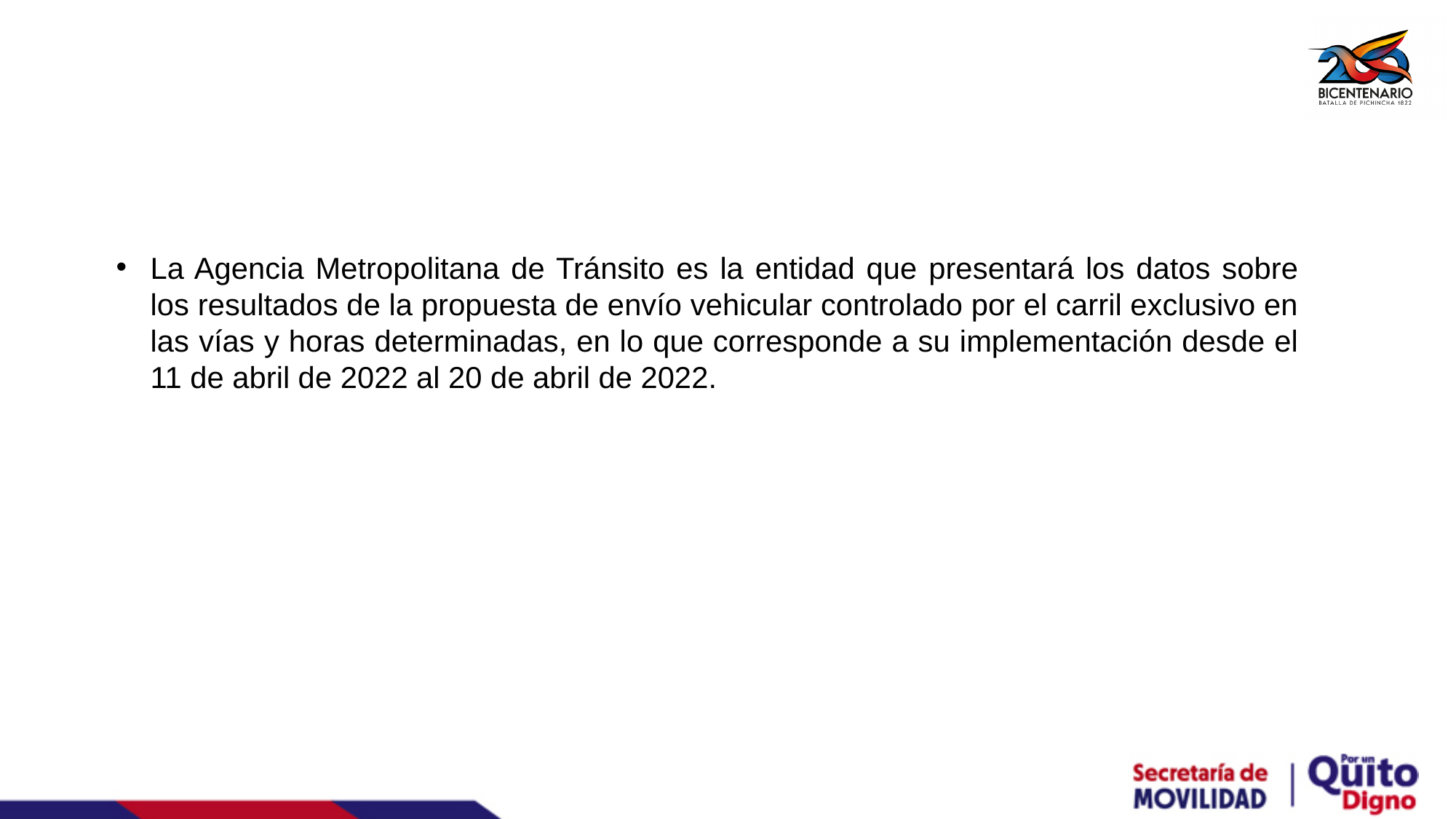

#

La Agencia Metropolitana de Tránsito es la entidad que presentará los datos sobre los resultados de la propuesta de envío vehicular controlado por el carril exclusivo en las vías y horas determinadas, en lo que corresponde a su implementación desde el 11 de abril de 2022 al 20 de abril de 2022.